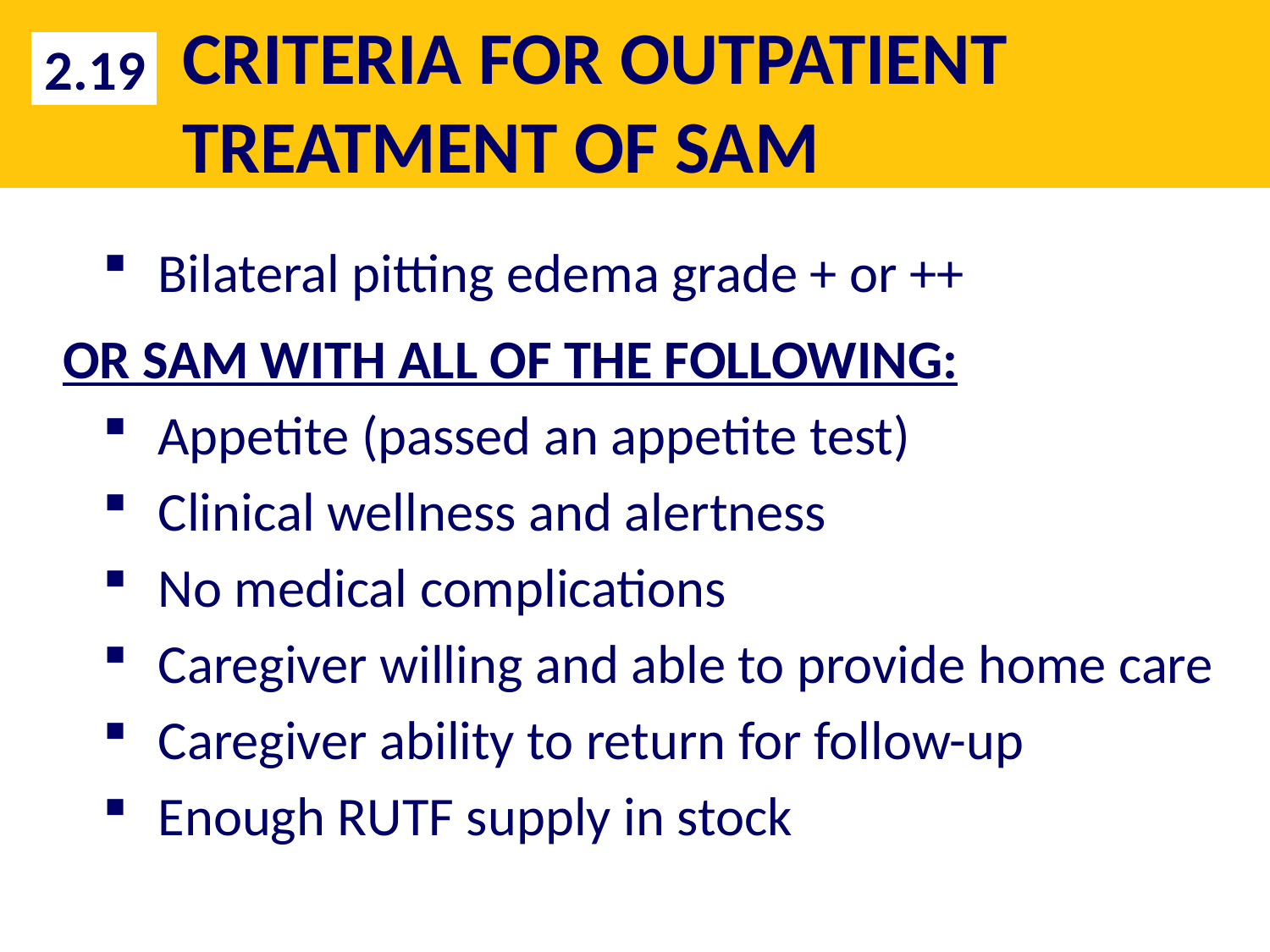

# CRITERIA FOR OUTPATIENT TREATMENT OF SAM
2.19
Bilateral pitting edema grade + or ++
OR SAM WITH ALL OF THE FOLLOWING:
Appetite (passed an appetite test)
Clinical wellness and alertness
No medical complications
Caregiver willing and able to provide home care
Caregiver ability to return for follow-up
Enough RUTF supply in stock